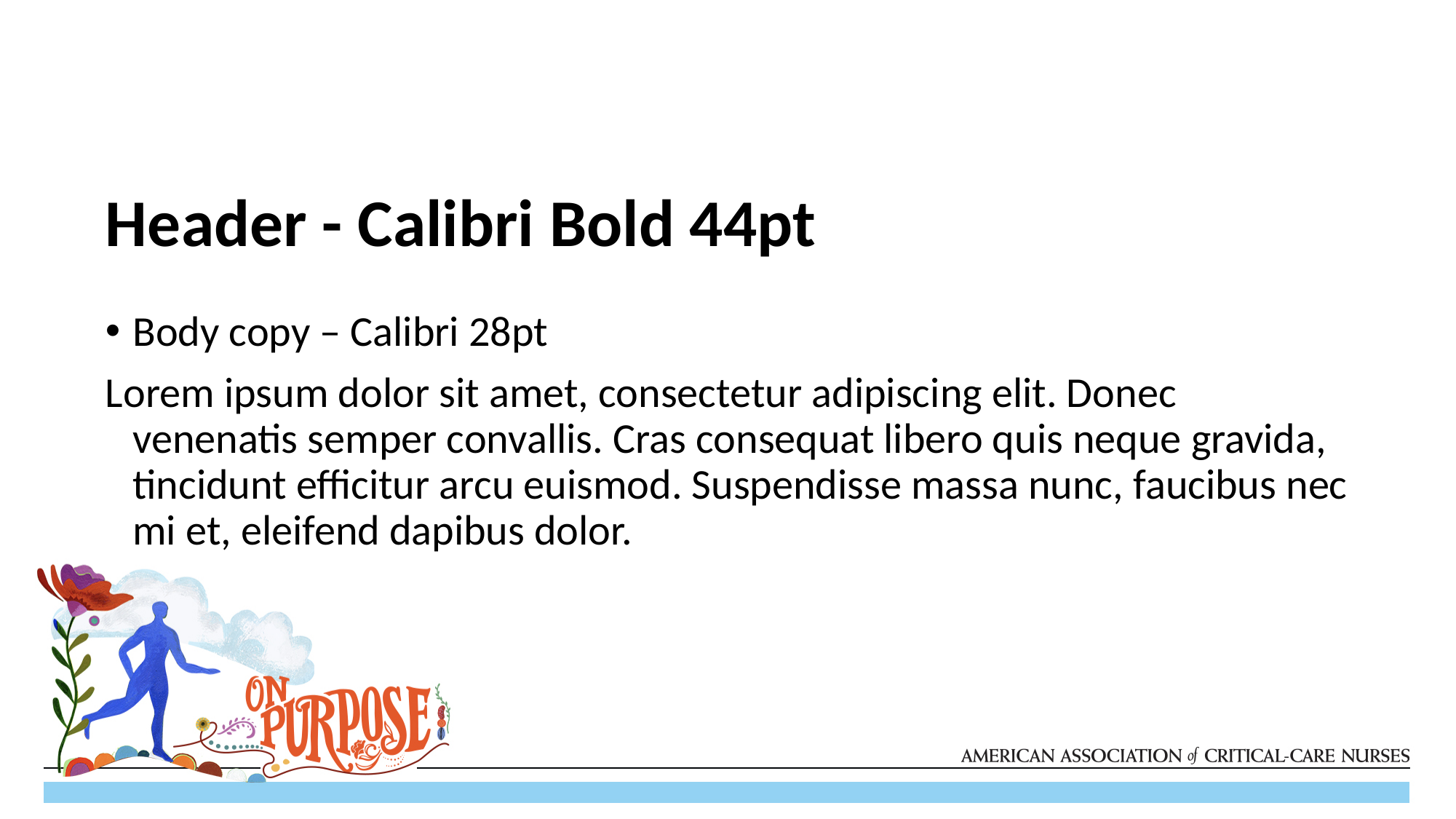

# Header - Calibri Bold 44pt
Body copy – Calibri 28pt
Lorem ipsum dolor sit amet, consectetur adipiscing elit. Donec venenatis semper convallis. Cras consequat libero quis neque gravida, tincidunt efficitur arcu euismod. Suspendisse massa nunc, faucibus nec mi et, eleifend dapibus dolor.